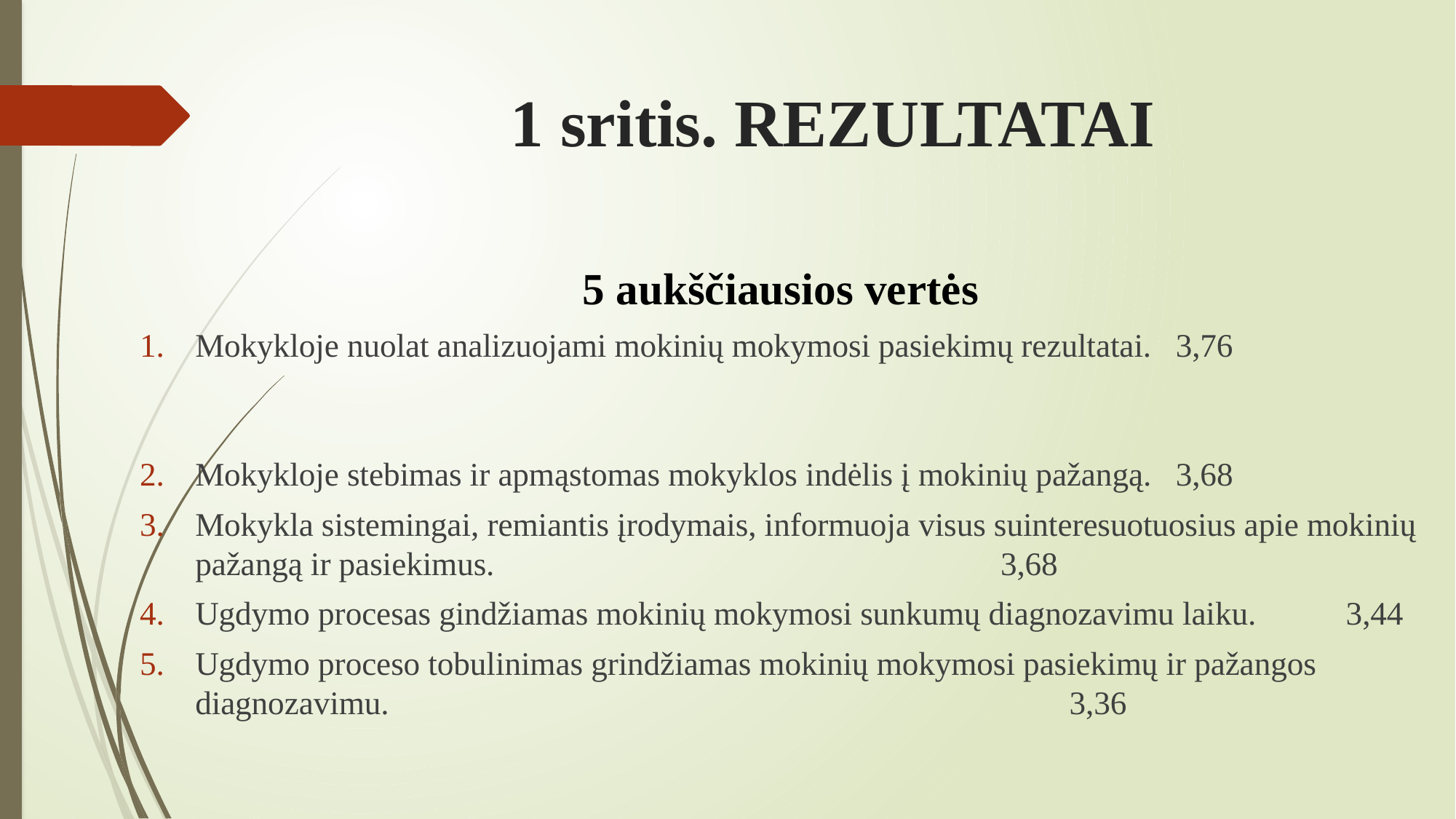

# 1 sritis. REZULTATAI
5 aukščiausios vertės
Mokykloje nuolat analizuojami mokinių mokymosi pasiekimų rezultatai.   3,76
Mokykloje stebimas ir apmąstomas mokyklos indėlis į mokinių pažangą.   3,68
Mokykla sistemingai, remiantis įrodymais, informuoja visus suinteresuotuosius apie mokinių pažangą ir pasiekimus.                                                              3,68
Ugdymo procesas gindžiamas mokinių mokymosi sunkumų diagnozavimu laiku.           3,44
Ugdymo proceso tobulinimas grindžiamas mokinių mokymosi pasiekimų ir pažangos diagnozavimu.                                                                                   3,36